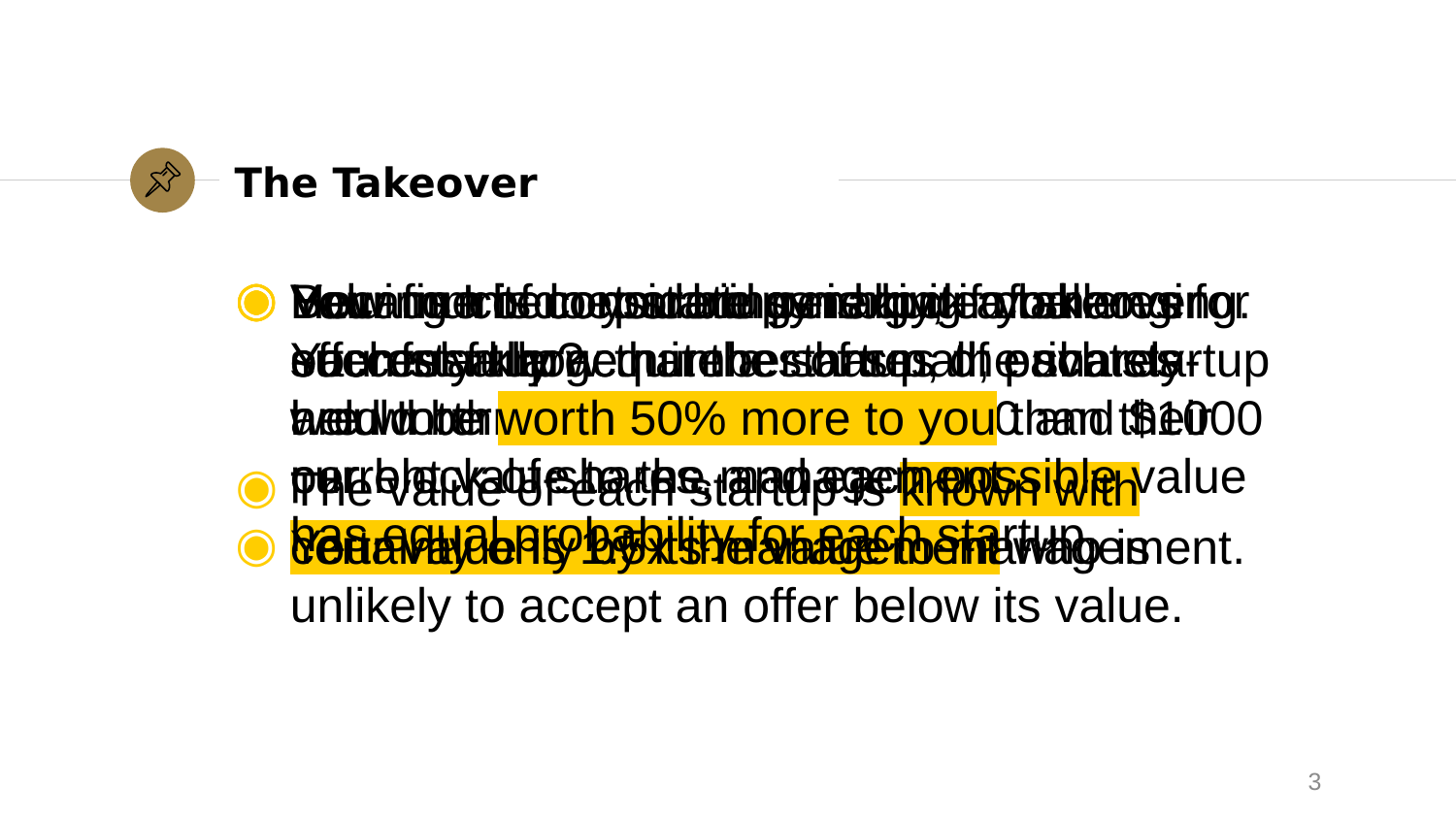

# The Takeover

Your firm is considering making a takeover offer for a large number of small, privately-held Internet startups.
The value of each startup is known with certainty only by its management who is unlikely to accept an offer below its value.
Valuing Internet startups is quite challenging. You only know that the shares of each startup are worth somewhere between $0 and $1000 per block of shares, and each possible value has equal probability for each startup.
Because of corporate synergy, if you successfully acquire a startup, the shares would be worth 50% more to you than their current value to the management.
Your value is 1.5x the value to management.
How much do you bid per block of shares for each startup?
3